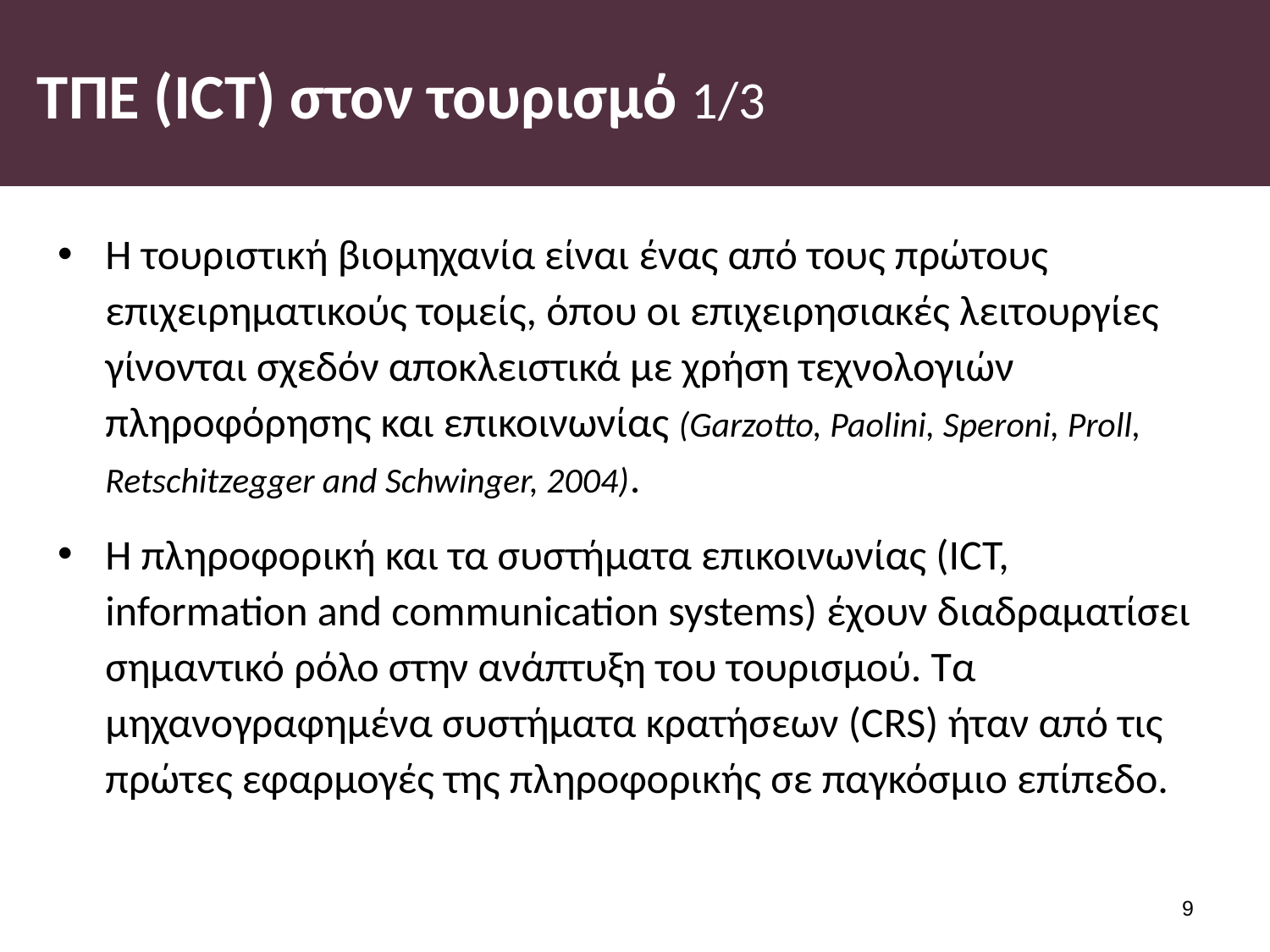

# ΤΠΕ (ICT) στον τουρισμό 1/3
Η τουριστική βιομηχανία είναι ένας από τους πρώτους επιχειρηματικούς τομείς, όπου οι επιχειρησιακές λειτουργίες γίνονται σχεδόν αποκλειστικά με χρήση τεχνολογιών πληροφόρησης και επικοινωνίας (Garzotto, Paolini, Speroni, Proll, Retschitzegger and Schwinger, 2004).
Η πληροφορική και τα συστήματα επικοινωνίας (ICT, information and communication systems) έχουν διαδραματίσει σημαντικό ρόλο στην ανάπτυξη του τουρισμού. Τα μηχανογραφημένα συστήματα κρατήσεων (CRS) ήταν από τις πρώτες εφαρμογές της πληροφορικής σε παγκόσμιο επίπεδο.
9